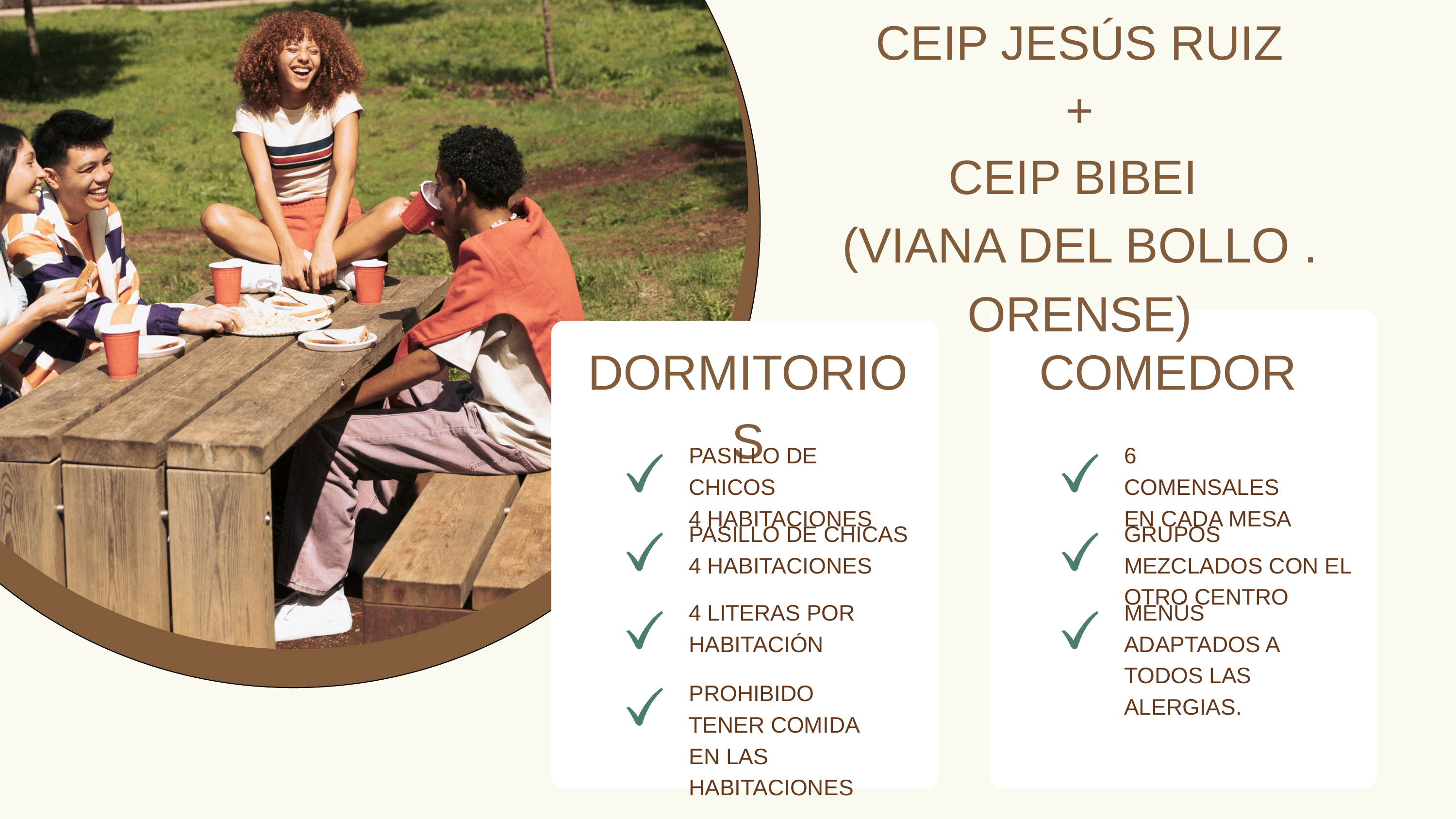

CEIP JESÚS RUIZ
+
CEIP BIBEI
(VIANA DEL BOLLO . ORENSE)

DORMITORIOS
COMEDOR
PASILLO DE CHICOS
4 HABITACIONES
6 COMENSALES EN CADA MESA

PASILLO DE CHICAS
4 HABITACIONES
GRUPOS MEZCLADOS CON EL OTRO CENTRO

4 LITERAS POR HABITACIÓN
MENÚS ADAPTADOS A TODOS LAS ALERGIAS.

PROHIBIDO TENER COMIDA EN LAS HABITACIONES